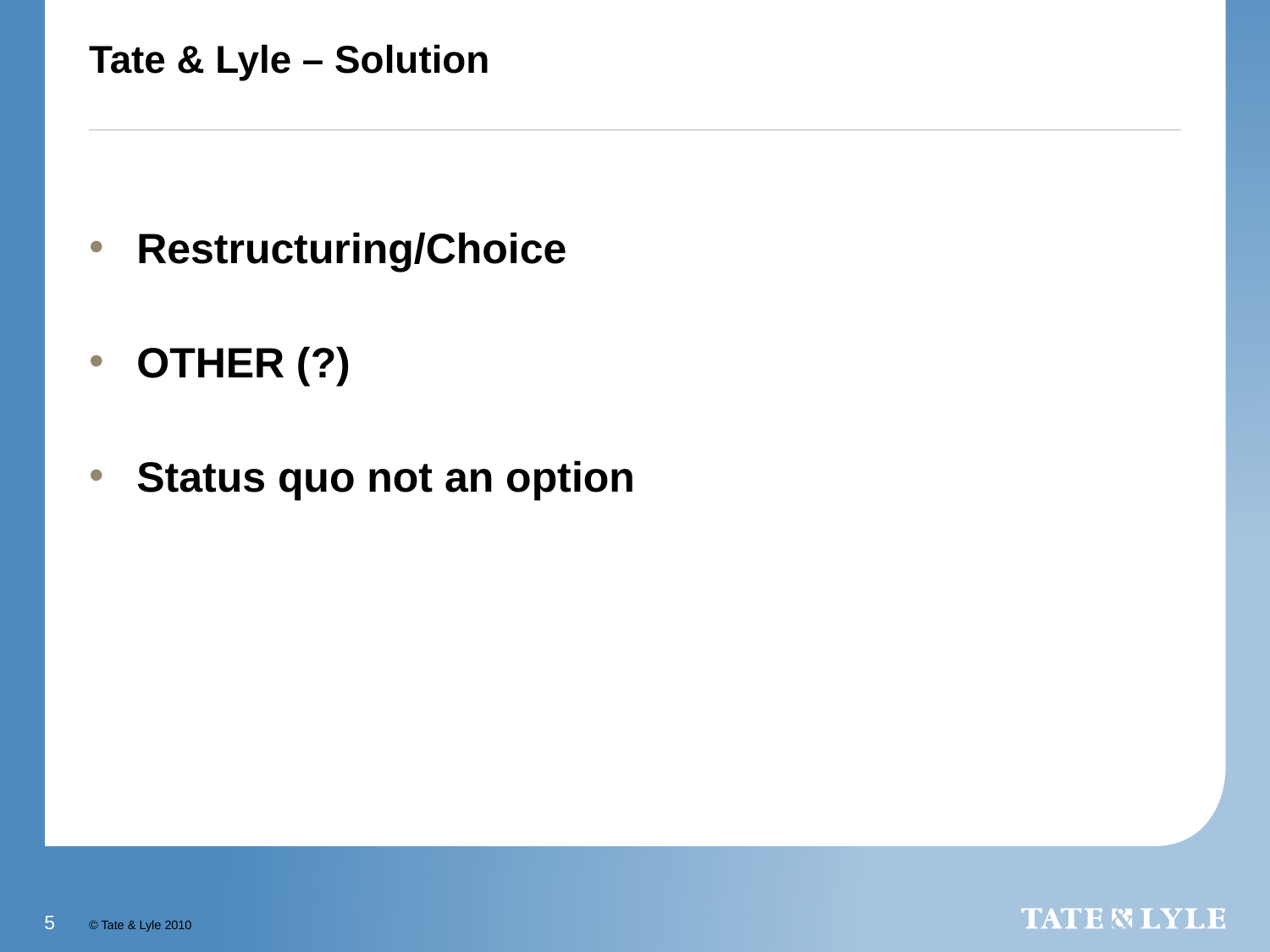

# Tate & Lyle – Solution

Restructuring/Choice

OTHER (?)

Status quo not an option
5
© Tate & Lyle 2010
2/17/2014